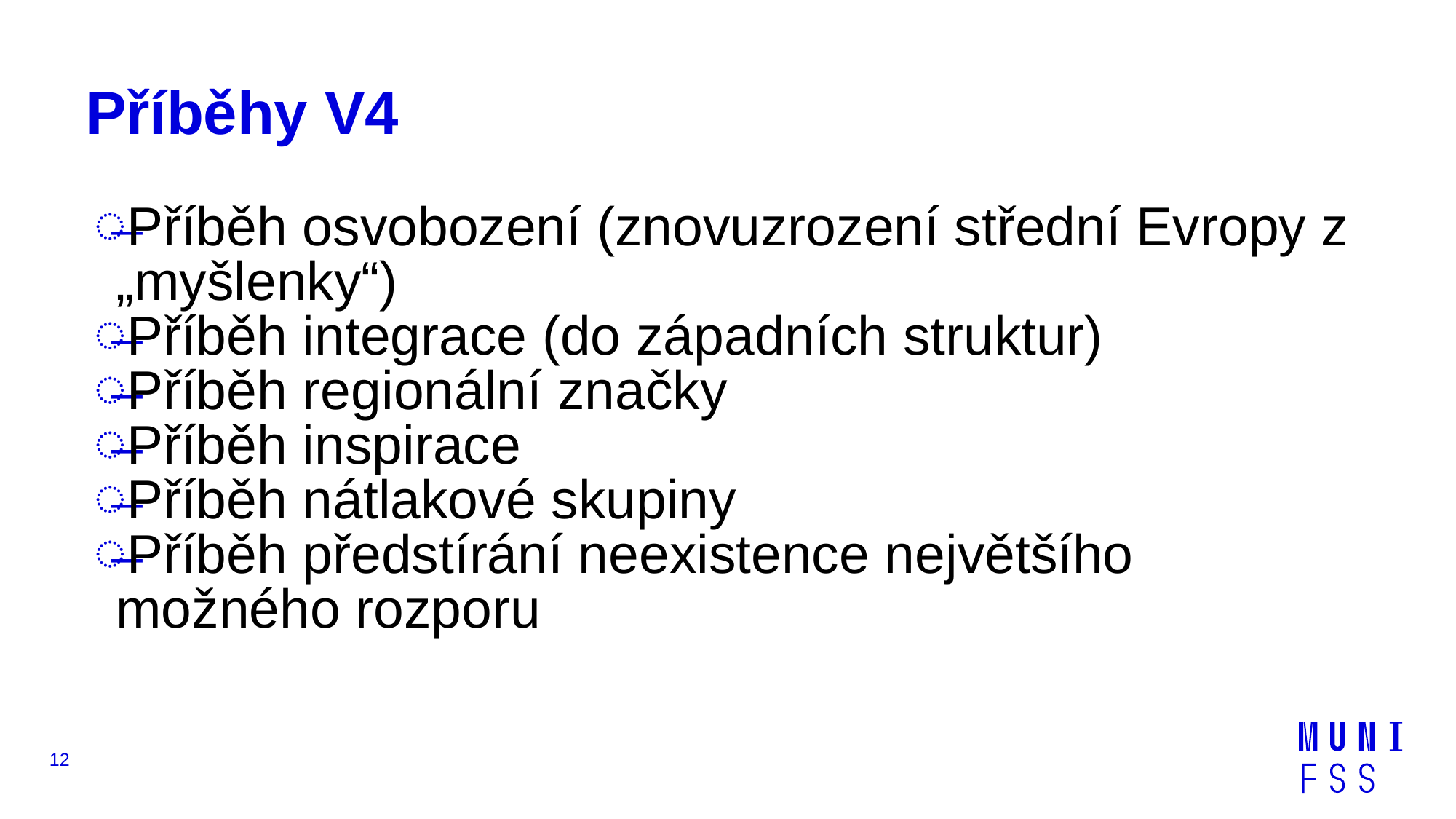

# Příběhy V4
Příběh osvobození (znovuzrození střední Evropy z „myšlenky“)
Příběh integrace (do západních struktur)
Příběh regionální značky
Příběh inspirace
Příběh nátlakové skupiny
Příběh předstírání neexistence největšího možného rozporu

12